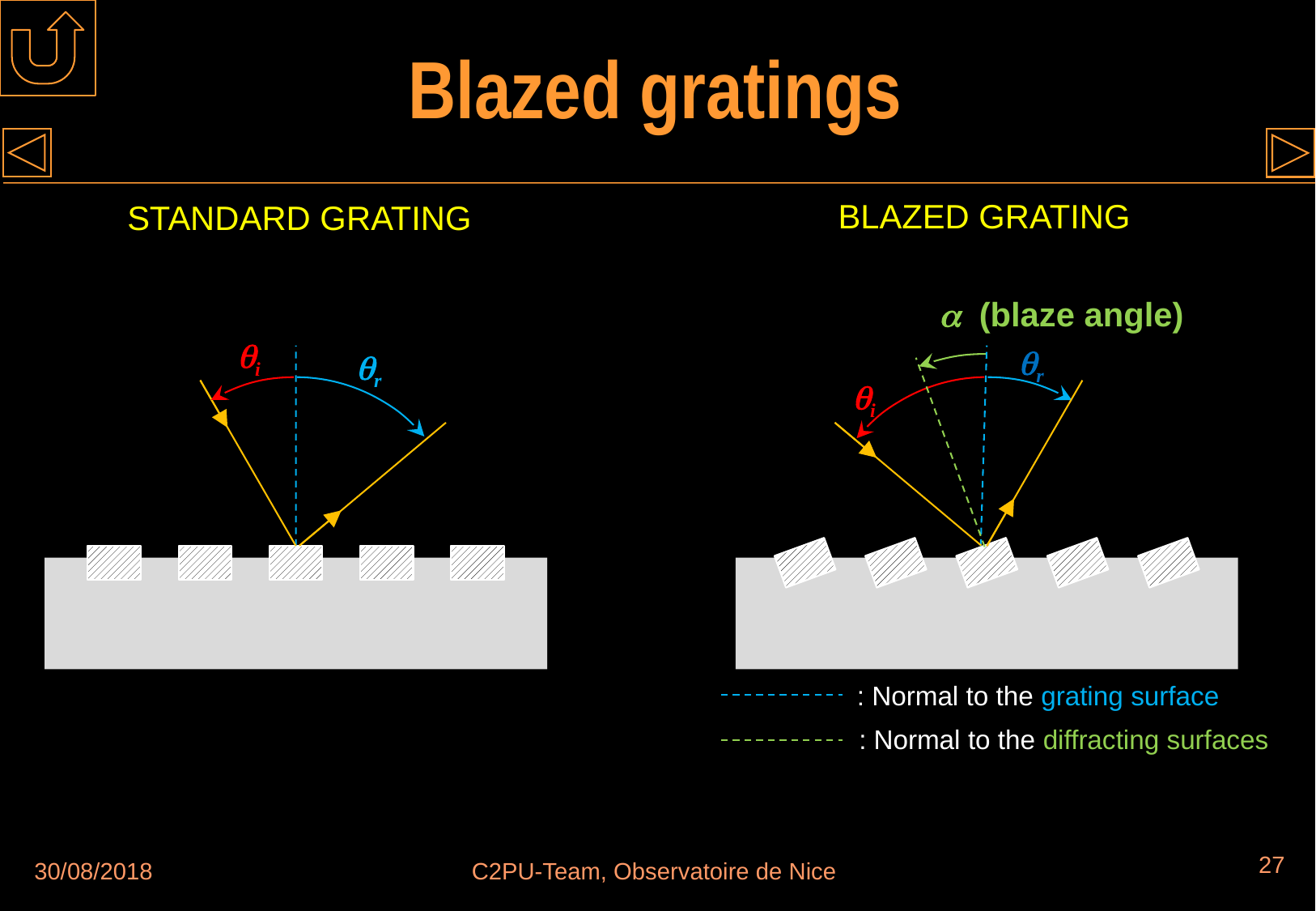

# Blazed gratings
BLAZED GRATING
STANDARD GRATING
α  (blaze angle)
θi
θr
θr

θi

: Normal to the grating surface
: Normal to the diffracting surfaces
27
30/08/2018
C2PU-Team, Observatoire de Nice